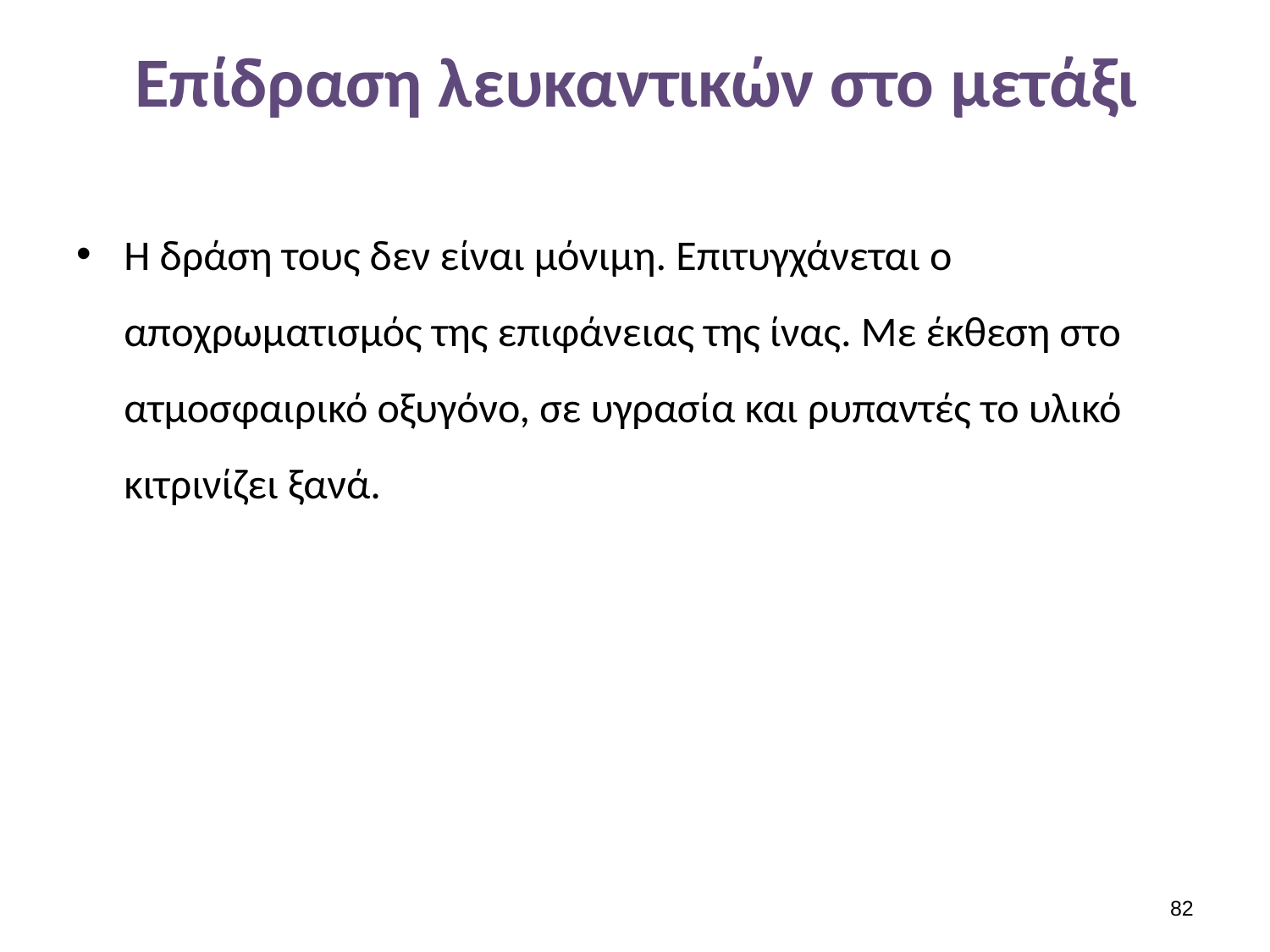

# Επίδραση λευκαντικών στο μετάξι
Η δράση τους δεν είναι μόνιμη. Επιτυγχάνεται ο αποχρωματισμός της επιφάνειας της ίνας. Με έκθεση στο ατμοσφαιρικό οξυγόνο, σε υγρασία και ρυπαντές το υλικό κιτρινίζει ξανά.

82